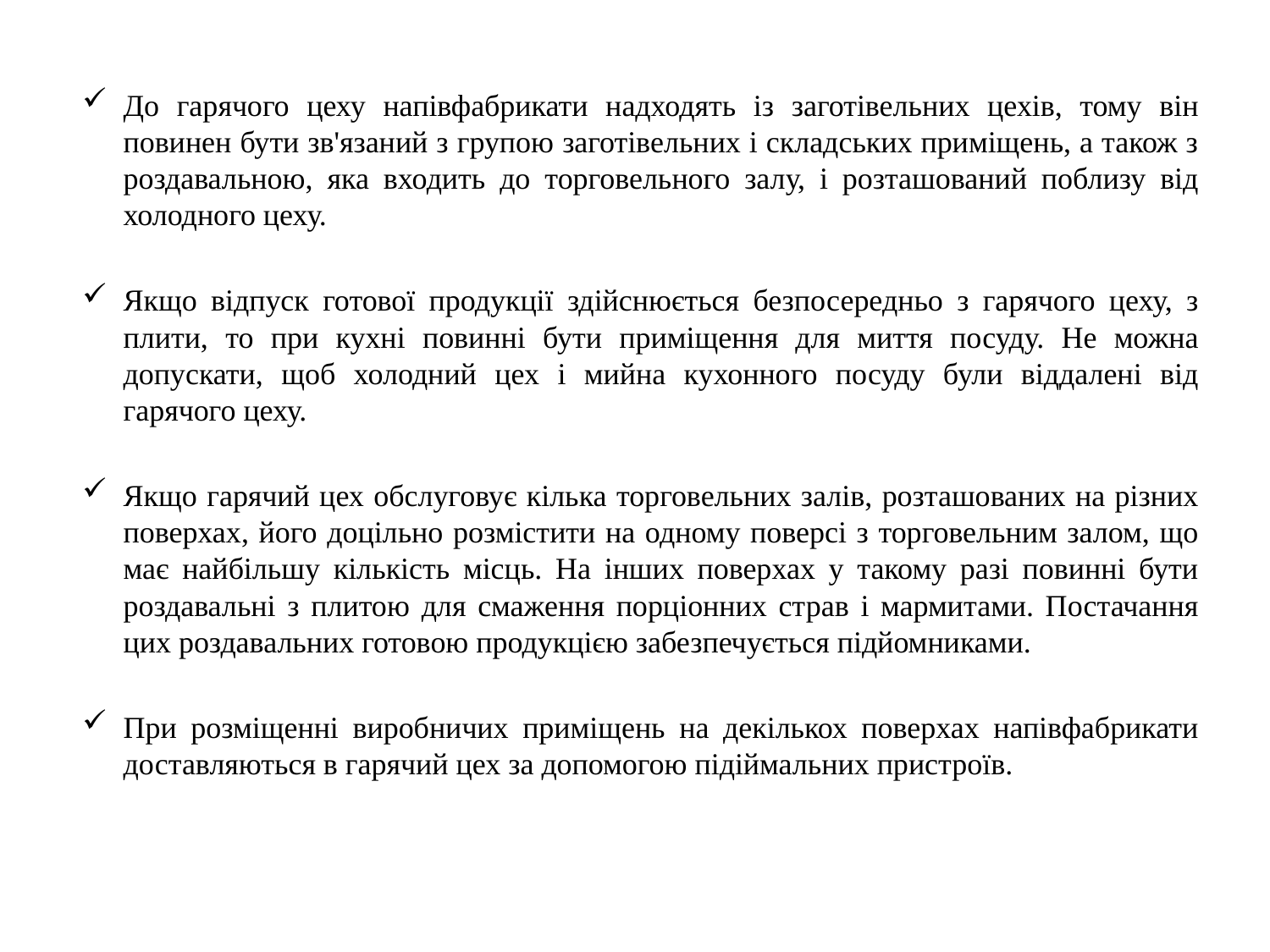

До гарячого цеху напівфабрикати надходять із заготівельних цехів, тому він повинен бути зв'язаний з групою заготівельних і складських приміщень, а також з роздавальною, яка входить до торговельного залу, і розташований поблизу від холодного цеху.

Якщо відпуск готової продукції здійснюється безпосередньо з гарячого цеху, з плити, то при кухні повинні бути приміщення для миття посуду. Не можна допускати, щоб холодний цех і мийна кухонного посуду були віддалені від гарячого цеху.

Якщо гарячий цех обслуговує кілька торговельних залів, розташованих на різних поверхах, його доцільно розмістити на одному поверсі з торговельним залом, що має найбільшу кількість місць. На інших поверхах у такому разі повинні бути роздавальні з плитою для смаження порціонних страв і мармитами. Постачання цих роздавальних готовою продукцією забезпечується підйомниками.

При розміщенні виробничих приміщень на декількох поверхах напівфабрикати доставляються в гарячий цех за допомогою підіймальних пристроїв.